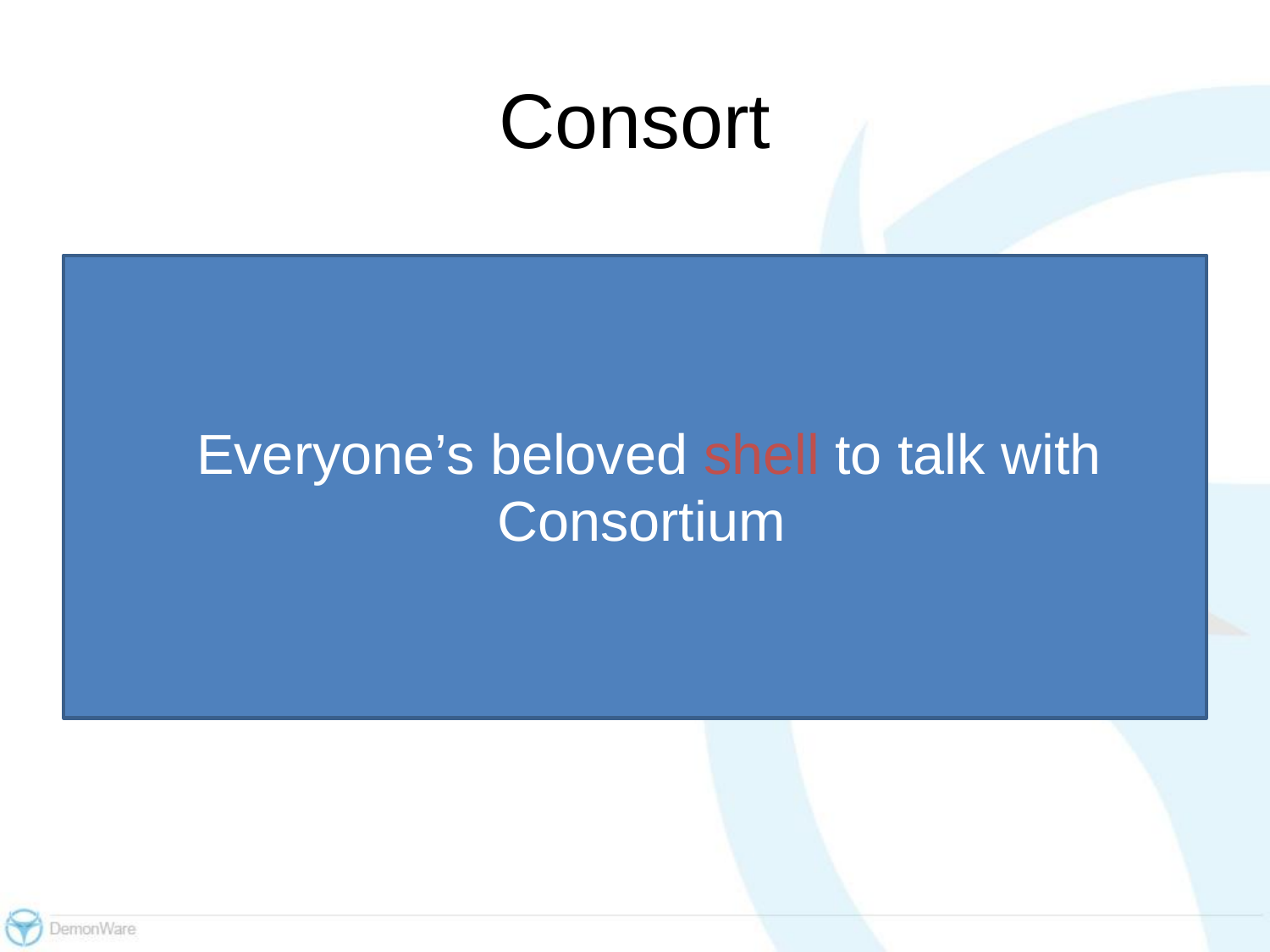

# Consort

Everyone’s beloved shell to talk with Consortium